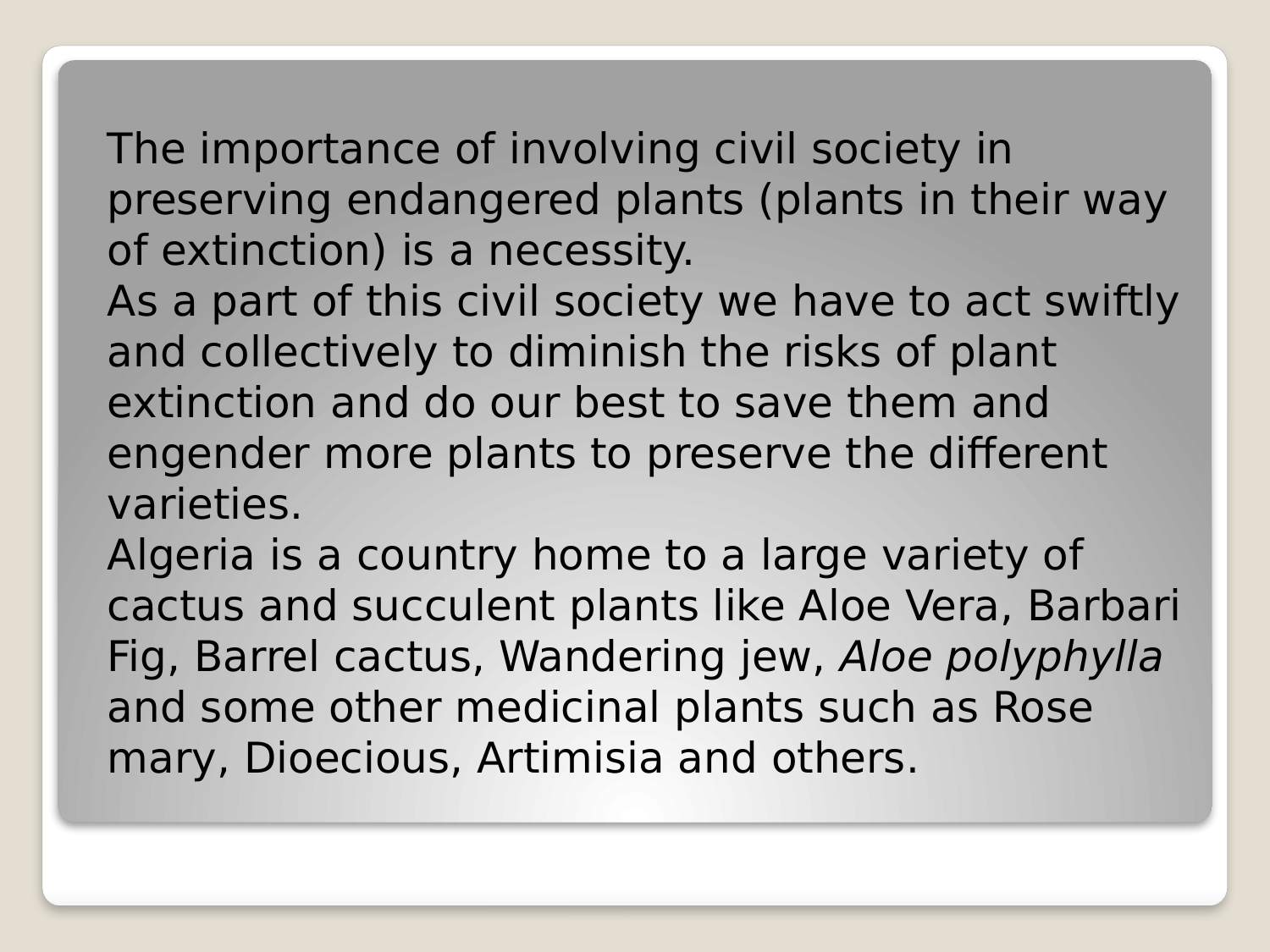

The importance of involving civil society in preserving endangered plants (plants in their way of extinction) is a necessity.
As a part of this civil society we have to act swiftly and collectively to diminish the risks of plant extinction and do our best to save them and engender more plants to preserve the different varieties.
Algeria is a country home to a large variety of cactus and succulent plants like Aloe Vera, Barbari Fig, Barrel cactus, Wandering jew, Aloe polyphylla and some other medicinal plants such as Rose mary, Dioecious, Artimisia and others.